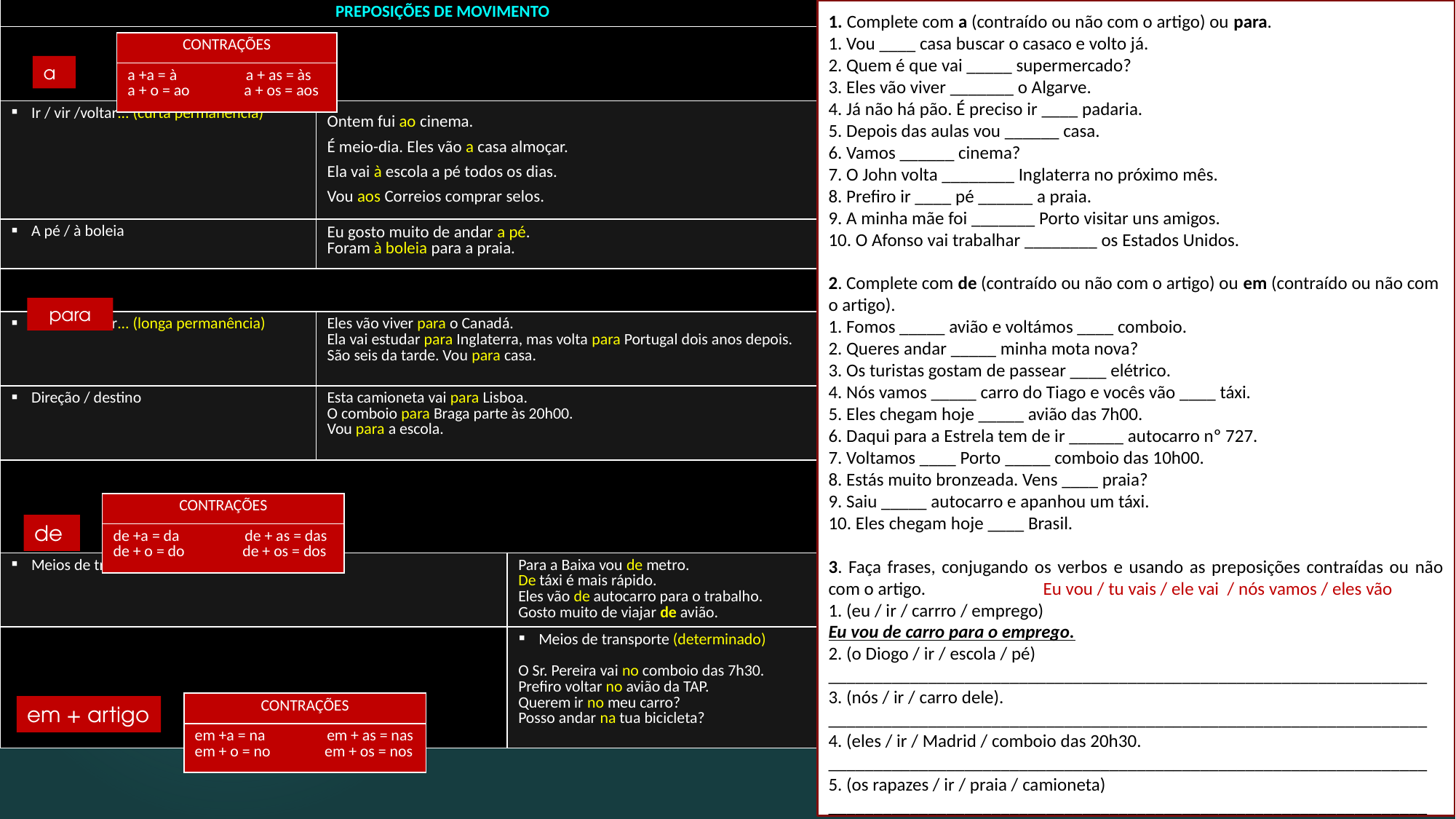

1. Complete com a (contraído ou não com o artigo) ou para.
1. Vou ____ casa buscar o casaco e volto já.
2. Quem é que vai _____ supermercado?
3. Eles vão viver _______ o Algarve.
4. Já não há pão. É preciso ir ____ padaria.
5. Depois das aulas vou ______ casa.
6. Vamos ______ cinema?
7. O John volta ________ Inglaterra no próximo mês.
8. Prefiro ir ____ pé ______ a praia.
9. A minha mãe foi _______ Porto visitar uns amigos.
10. O Afonso vai trabalhar ________ os Estados Unidos.

2. Complete com de (contraído ou não com o artigo) ou em (contraído ou não com o artigo).
1. Fomos _____ avião e voltámos ____ comboio.
2. Queres andar _____ minha mota nova?
3. Os turistas gostam de passear ____ elétrico.
4. Nós vamos _____ carro do Tiago e vocês vão ____ táxi.
5. Eles chegam hoje _____ avião das 7h00.
6. Daqui para a Estrela tem de ir ______ autocarro nº 727.
7. Voltamos ____ Porto _____ comboio das 10h00.
8. Estás muito bronzeada. Vens ____ praia?
9. Saiu _____ autocarro e apanhou um táxi.
10. Eles chegam hoje ____ Brasil.

3. Faça frases, conjugando os verbos e usando as preposições contraídas ou não com o artigo.                            Eu vou / tu vais / ele vai  / nós vamos / eles vão
1. (eu / ir / carrro / emprego)
Eu vou de carro para o emprego.
2. (o Diogo / ir / escola / pé)
__________________________________________________________________
3. (nós / ir / carro dele).
__________________________________________________________________
4. (eles / ir / Madrid / comboio das 20h30.
__________________________________________________________________
5. (os rapazes / ir / praia / camioneta)
__________________________________________________________________

| PREPOSIÇÕES DE MOVIMENTO |  |  |
| --- | --- | --- |
|  |  |  |
| Ir / vir /voltar... (curta permanência) | Ontem fui ao cinema. É meio-dia. Eles vão a casa almoçar. Ela vai à escola a pé todos os dias. Vou aos Correios comprar selos. |  |
| A pé / à boleia | Eu gosto muito de andar a pé. Foram à boleia para a praia. |  |
|  |  |  |
| Ir / vir /voltar... (longa permanência) | Eles vão viver para o Canadá. Ela vai estudar para Inglaterra, mas volta para Portugal dois anos depois. São seis da tarde. Vou para casa. |  |
| Direção / destino | Esta camioneta vai para Lisboa. O comboio para Braga parte às 20h00. Vou para a escola. |  |
|  |  |  |
| Meios de transporte (em geral) |  | Para a Baixa vou de metro. De táxi é mais rápido. Eles vão de autocarro para o trabalho. Gosto muito de viajar de avião. |
|  |  | Meios de transporte (determinado) O Sr. Pereira vai no comboio das 7h30. Prefiro voltar no avião da TAP. Querem ir no meu carro? Posso andar na tua bicicleta? |
| CONTRAÇÕES |
| --- |
| a +a = à a + as = às a + o = ao a + os = aos |
a
para
| CONTRAÇÕES |
| --- |
| de +a = da de + as = das de + o = do de + os = dos |
de
| CONTRAÇÕES |
| --- |
| em +a = na em + as = nas em + o = no em + os = nos |
em + artigo